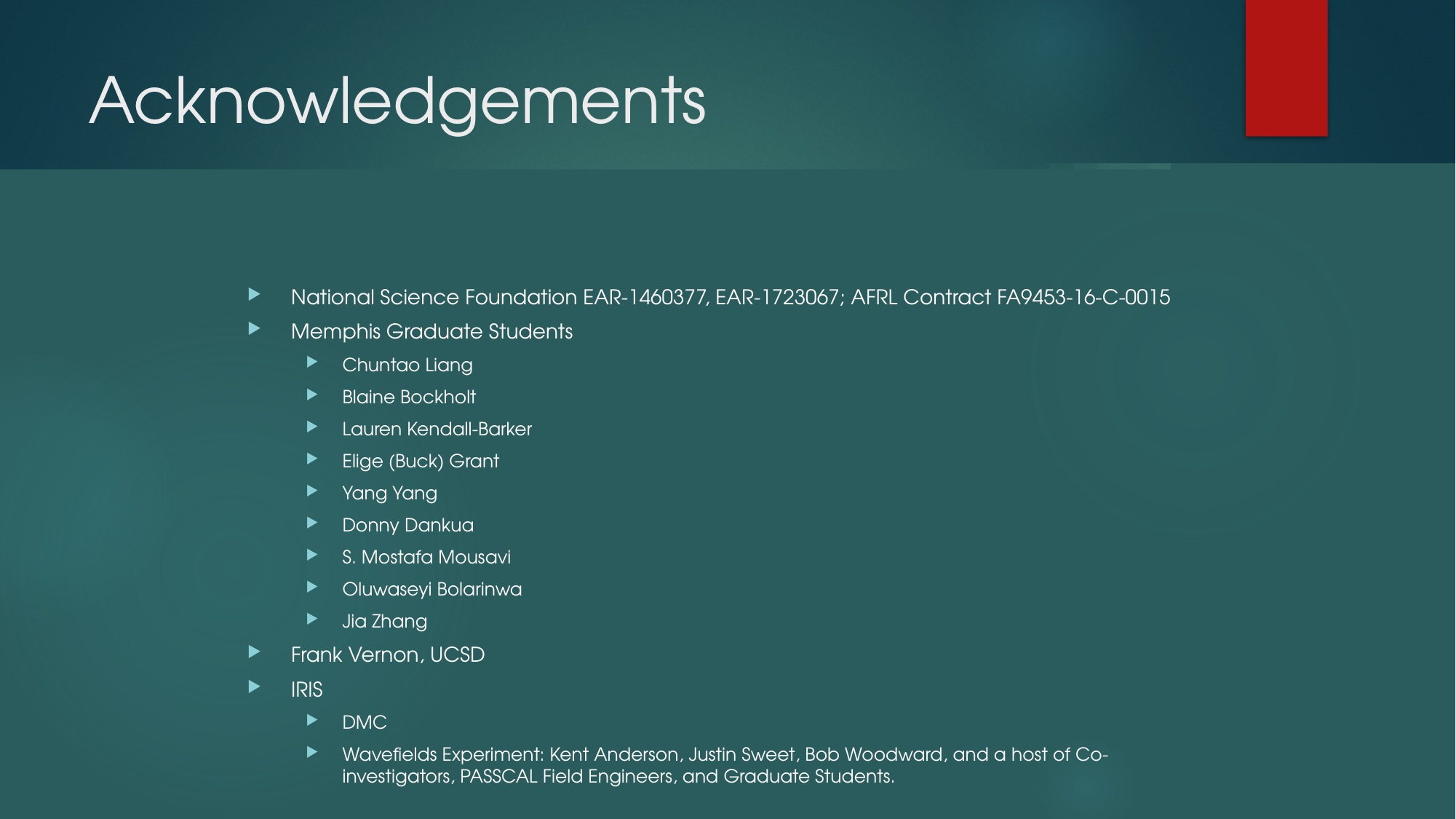

# Acknowledgements
National Science Foundation EAR-1460377, EAR-1723067; AFRL Contract FA9453-16-C-0015
Memphis Graduate Students
Chuntao Liang
Blaine Bockholt
Lauren Kendall-Barker
Elige (Buck) Grant
Yang Yang
Donny Dankua
S. Mostafa Mousavi
Oluwaseyi Bolarinwa
Jia Zhang
Frank Vernon, UCSD
IRIS
DMC
Wavefields Experiment: Kent Anderson, Justin Sweet, Bob Woodward, and a host of Co-investigators, PASSCAL Field Engineers, and Graduate Students.